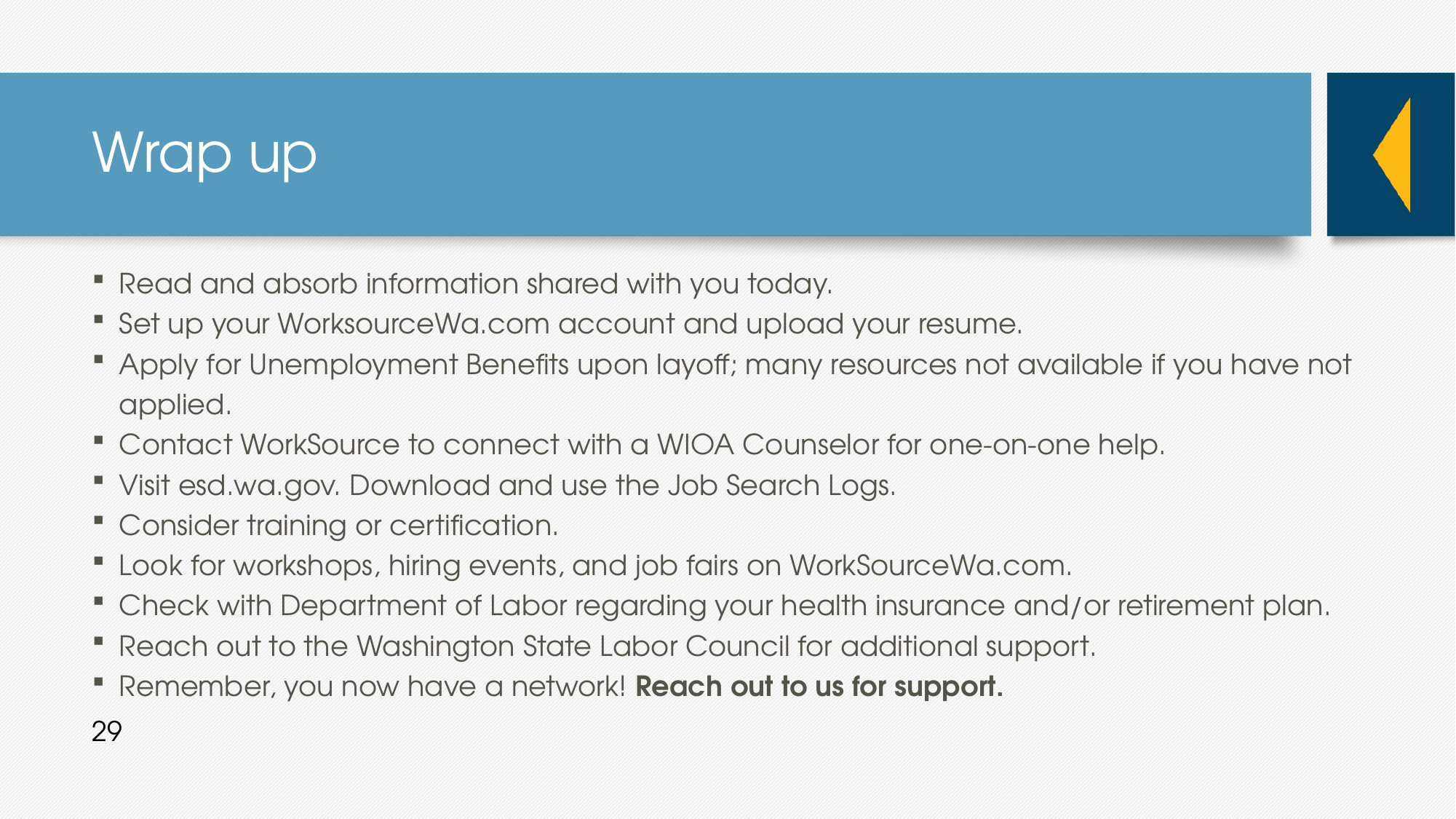

# Wrap up
Read and absorb information shared with you today.
Set up your WorksourceWa.com account and upload your resume.
Apply for Unemployment Benefits upon layoff; many resources not available if you have not applied.
Contact WorkSource to connect with a WIOA Counselor for one-on-one help.
Visit esd.wa.gov. Download and use the Job Search Logs.
Consider training or certification.
Look for workshops, hiring events, and job fairs on WorkSourceWa.com.
Check with Department of Labor regarding your health insurance and/or retirement plan.
Reach out to the Washington State Labor Council for additional support.
Remember, you now have a network! Reach out to us for support.

29